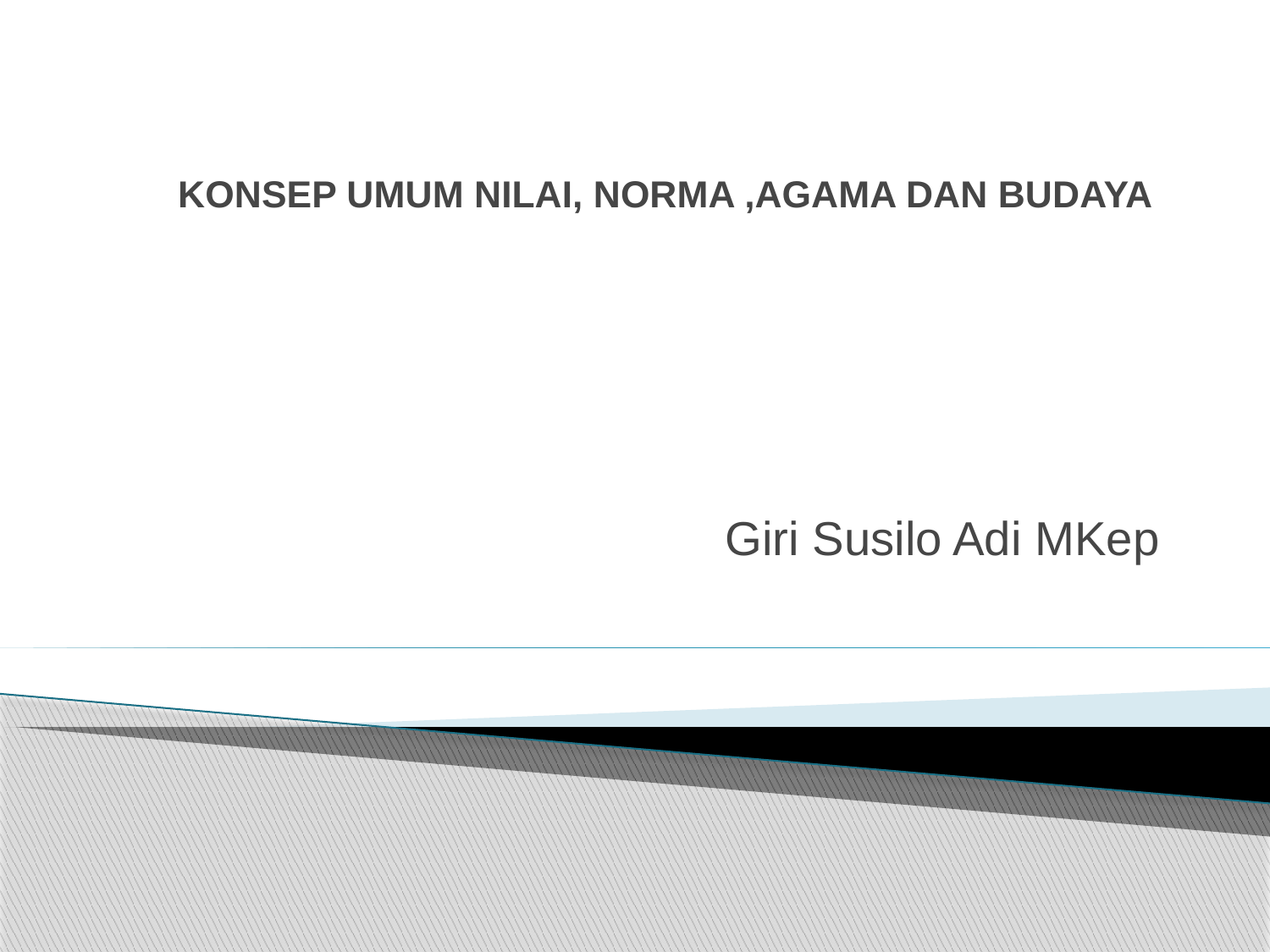

# KONSEP UMUM NILAI, NORMA ,AGAMA DAN BUDAYA
Giri Susilo Adi MKep